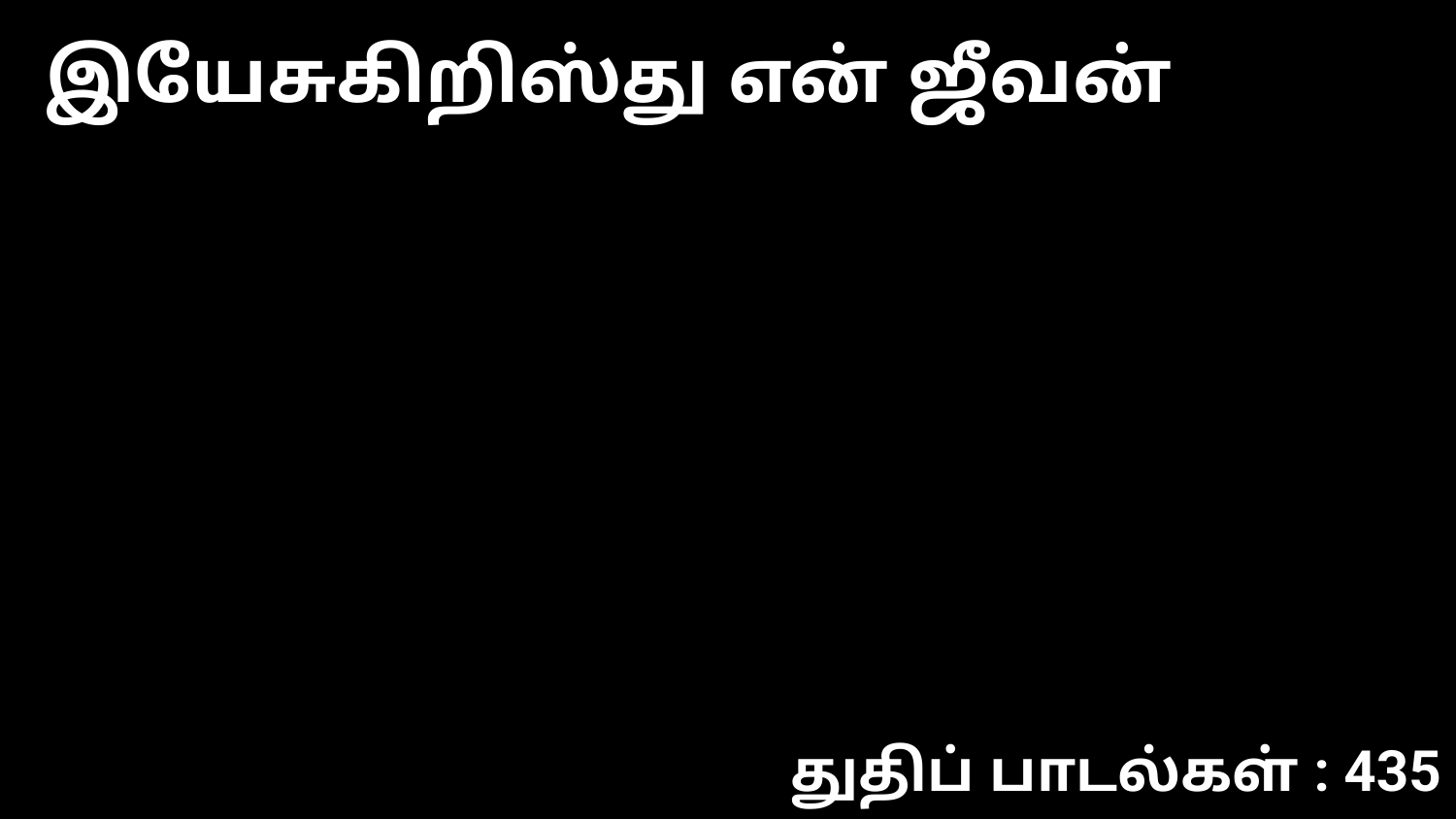

இயேசுகிறிஸ்து என் ஜீவன்
துதிப் பாடல்கள் : 435